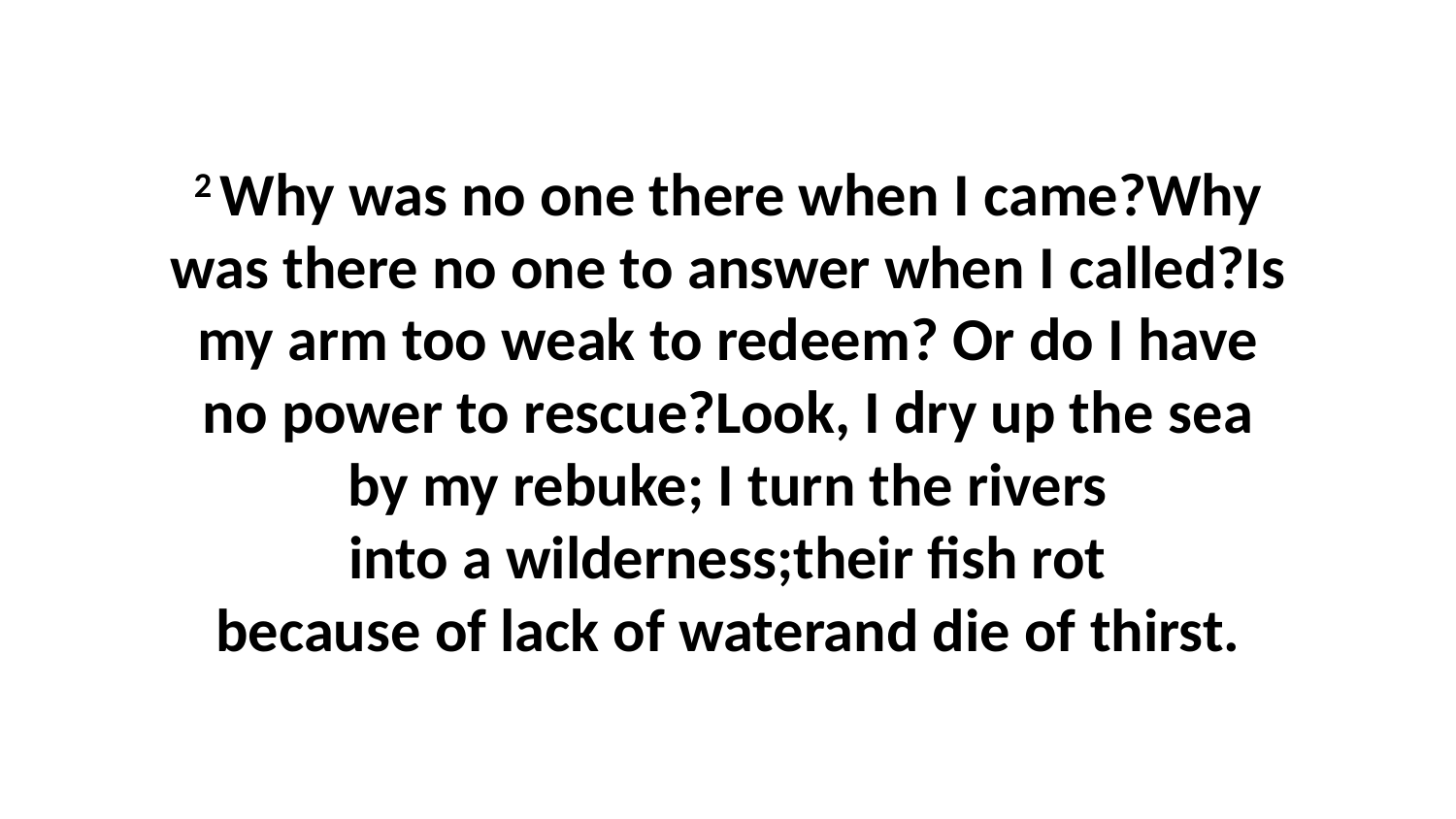

2 Why was no one there when I came?Why was there no one to answer when I called?Is my arm too weak to redeem? Or do I have no power to rescue?Look, I dry up the sea by my rebuke; I turn the rivers into a wilderness;their fish rot because of lack of waterand die of thirst.